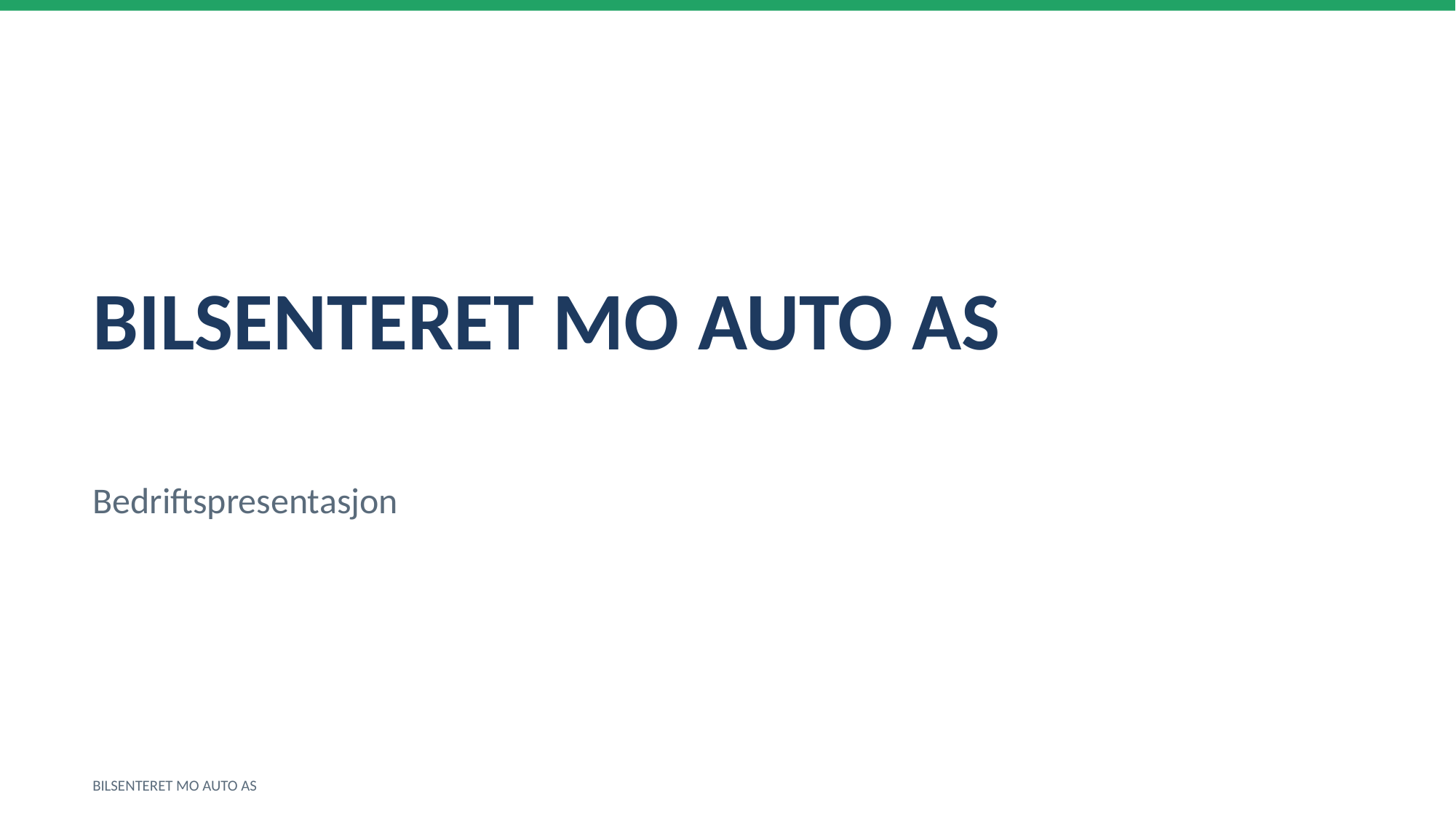

BILSENTERET MO AUTO AS
Bedriftspresentasjon
BILSENTERET MO AUTO AS